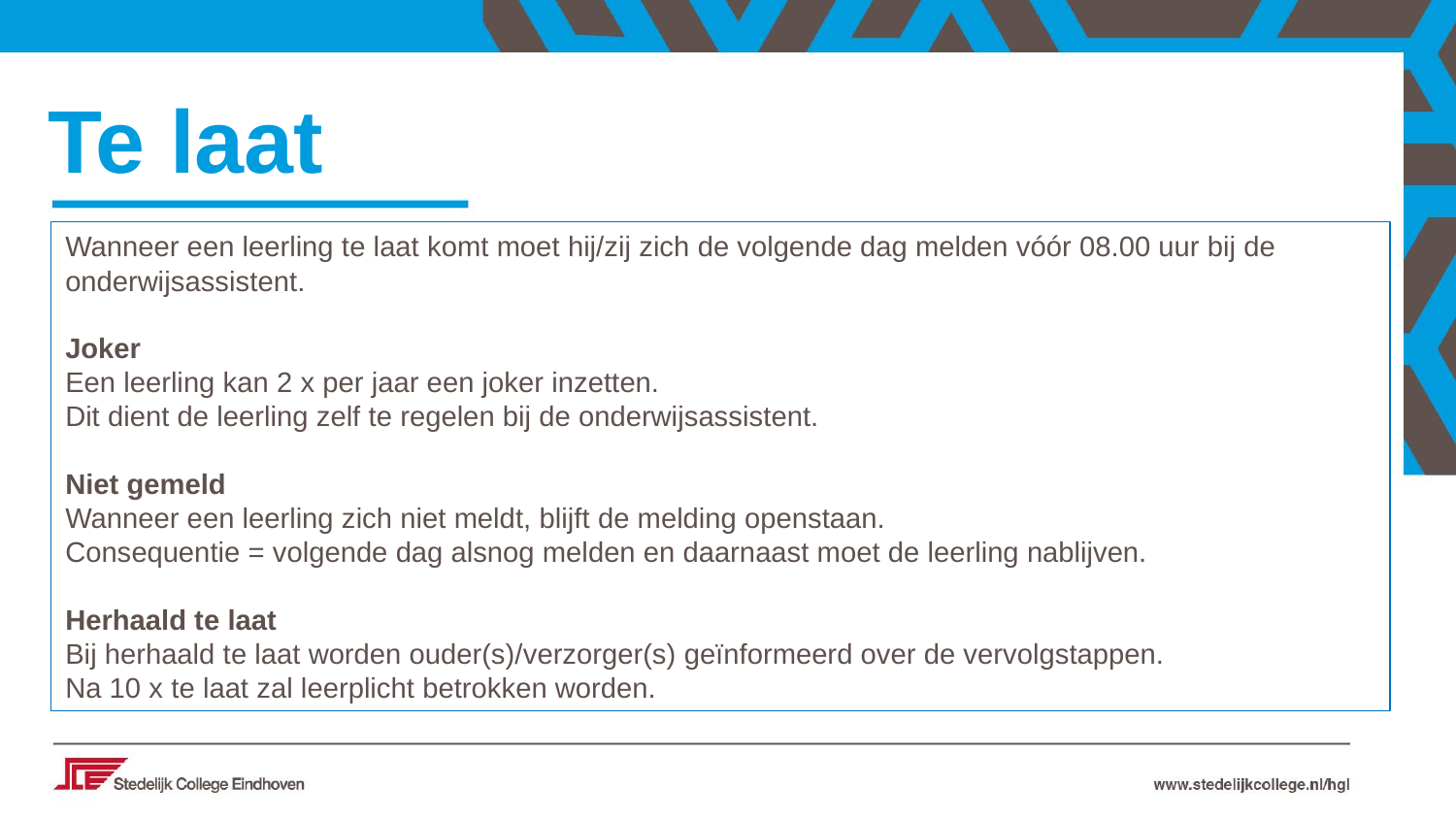

Te laat

Wanneer een leerling te laat komt moet hij/zij zich de volgende dag melden vóór 08.00 uur bij de onderwijsassistent.

Joker
Een leerling kan 2 x per jaar een joker inzetten.
Dit dient de leerling zelf te regelen bij de onderwijsassistent.

Niet gemeld
Wanneer een leerling zich niet meldt, blijft de melding openstaan.
Consequentie = volgende dag alsnog melden en daarnaast moet de leerling nablijven.

Herhaald te laat
Bij herhaald te laat worden ouder(s)/verzorger(s) geïnformeerd over de vervolgstappen.
Na 10 x te laat zal leerplicht betrokken worden.